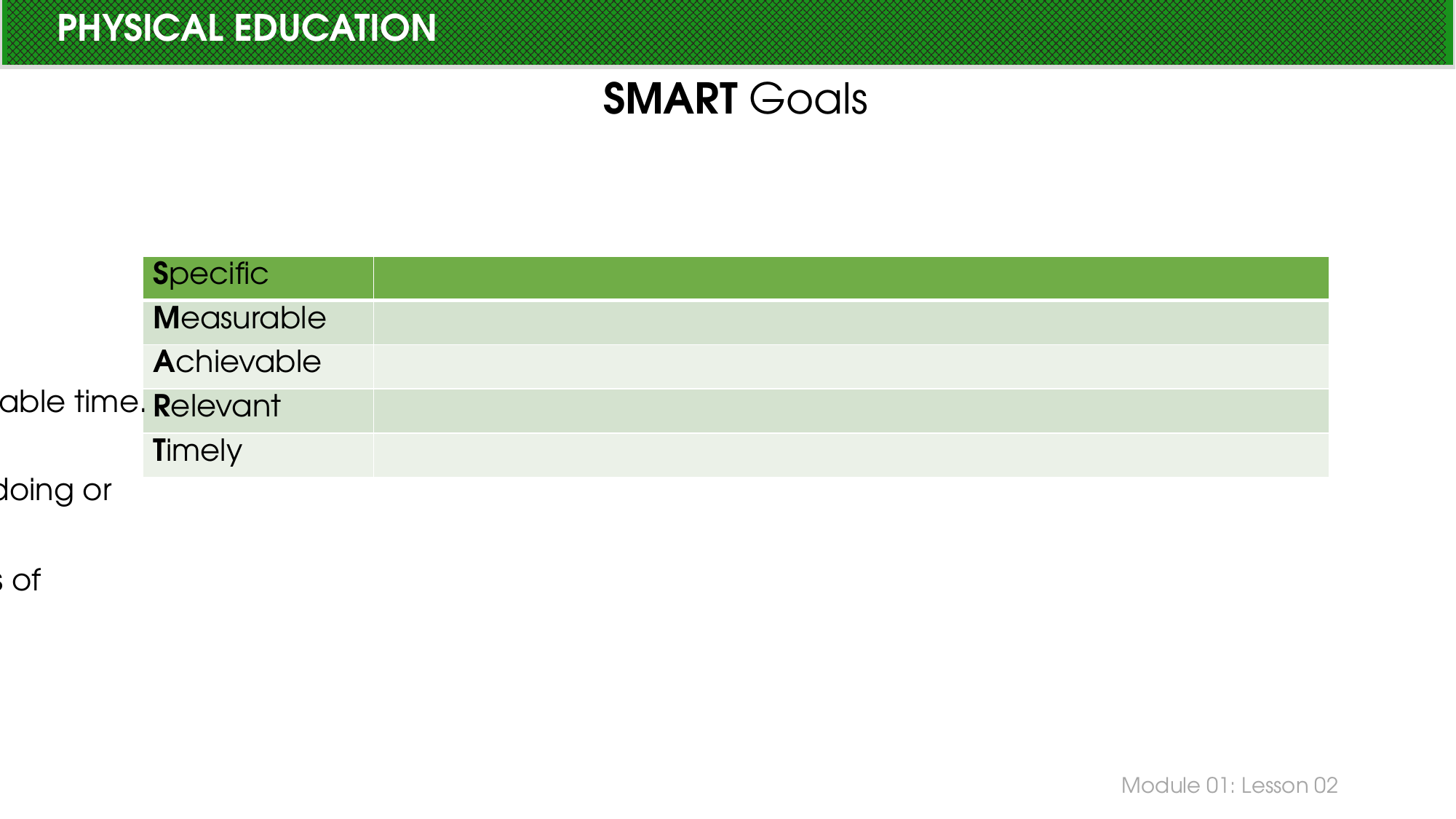

PHYSICAL EDUCATION
SMART Goals
| Specific |  |
| --- | --- |
| Measurable |  |
| Achievable |  |
| Relevant |  |
| Timely |  |
The goal is something that you will be able to successfully complete and accomplish.
It is a goal that can be completed in a reasonable time.
The goal is connected to the activity you are doing or skill you are learning.
The goal can be measured by one of the units of measurement.
The goal is clearly set on one thing.
Module 01: Lesson 02